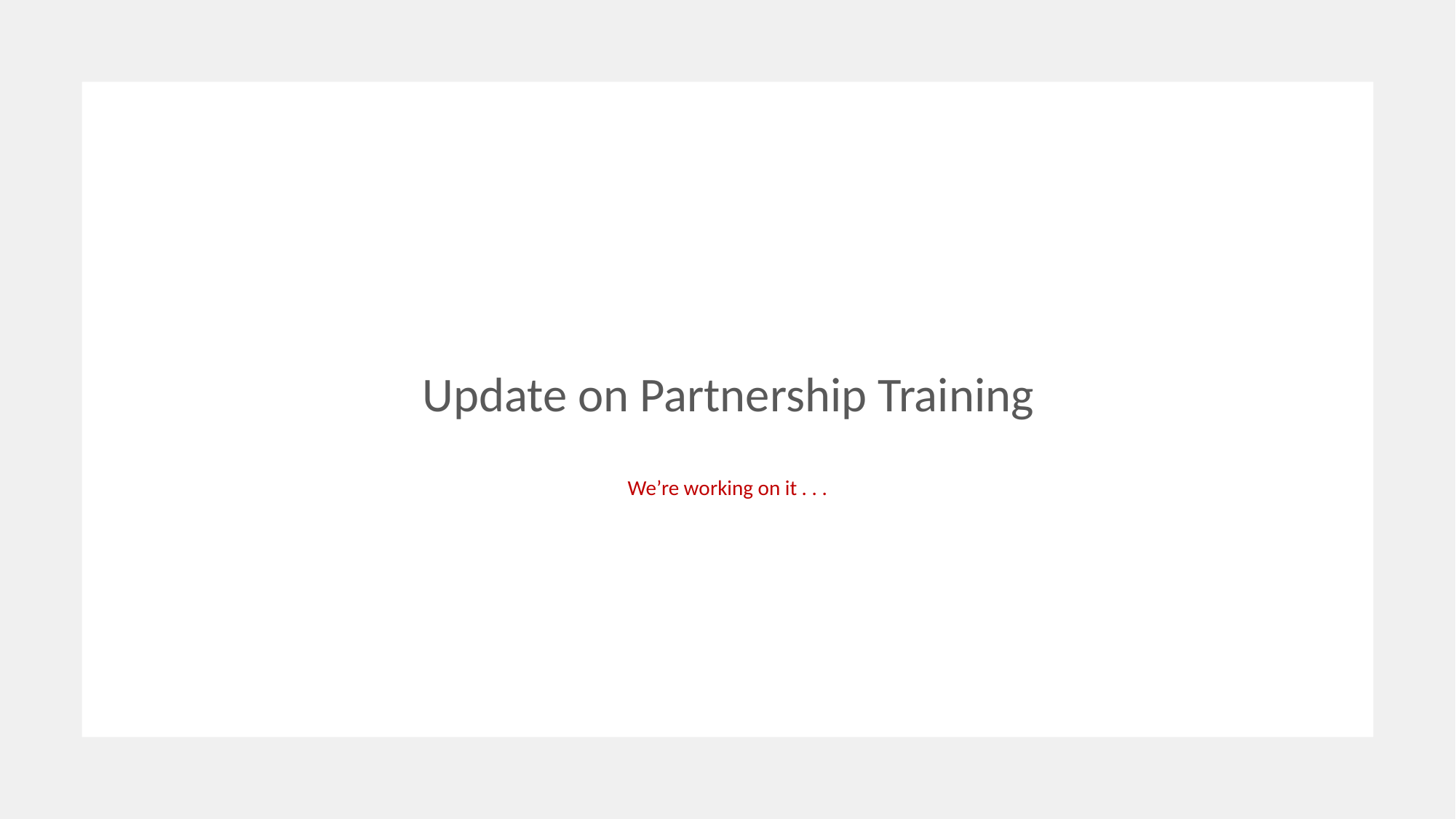

# Update on Partnership Training
We’re working on it . . .